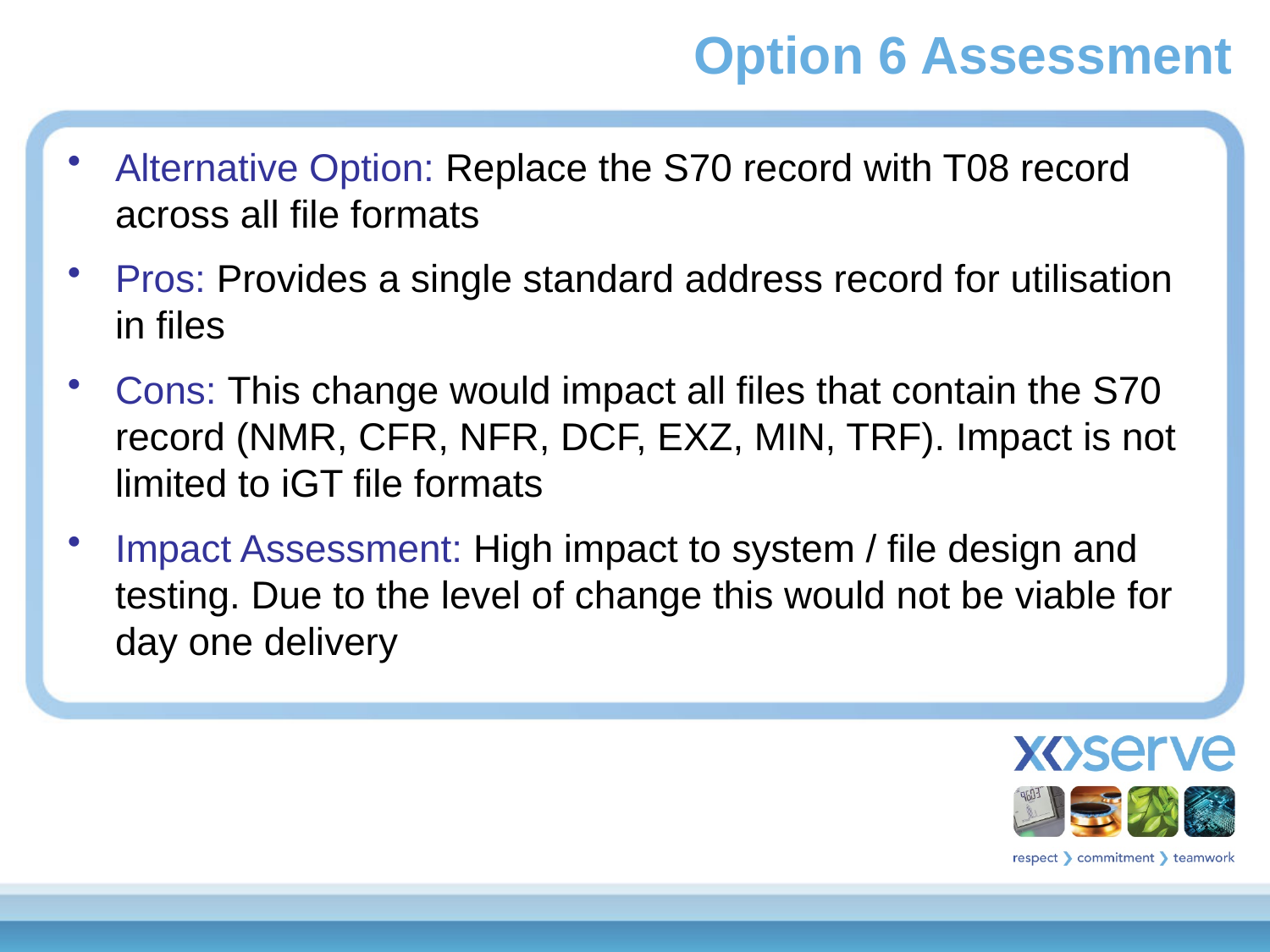

# Option 6 Assessment
Alternative Option: Replace the S70 record with T08 record across all file formats
Pros: Provides a single standard address record for utilisation in files
Cons: This change would impact all files that contain the S70 record (NMR, CFR, NFR, DCF, EXZ, MIN, TRF). Impact is not limited to iGT file formats
Impact Assessment: High impact to system / file design and testing. Due to the level of change this would not be viable for day one delivery